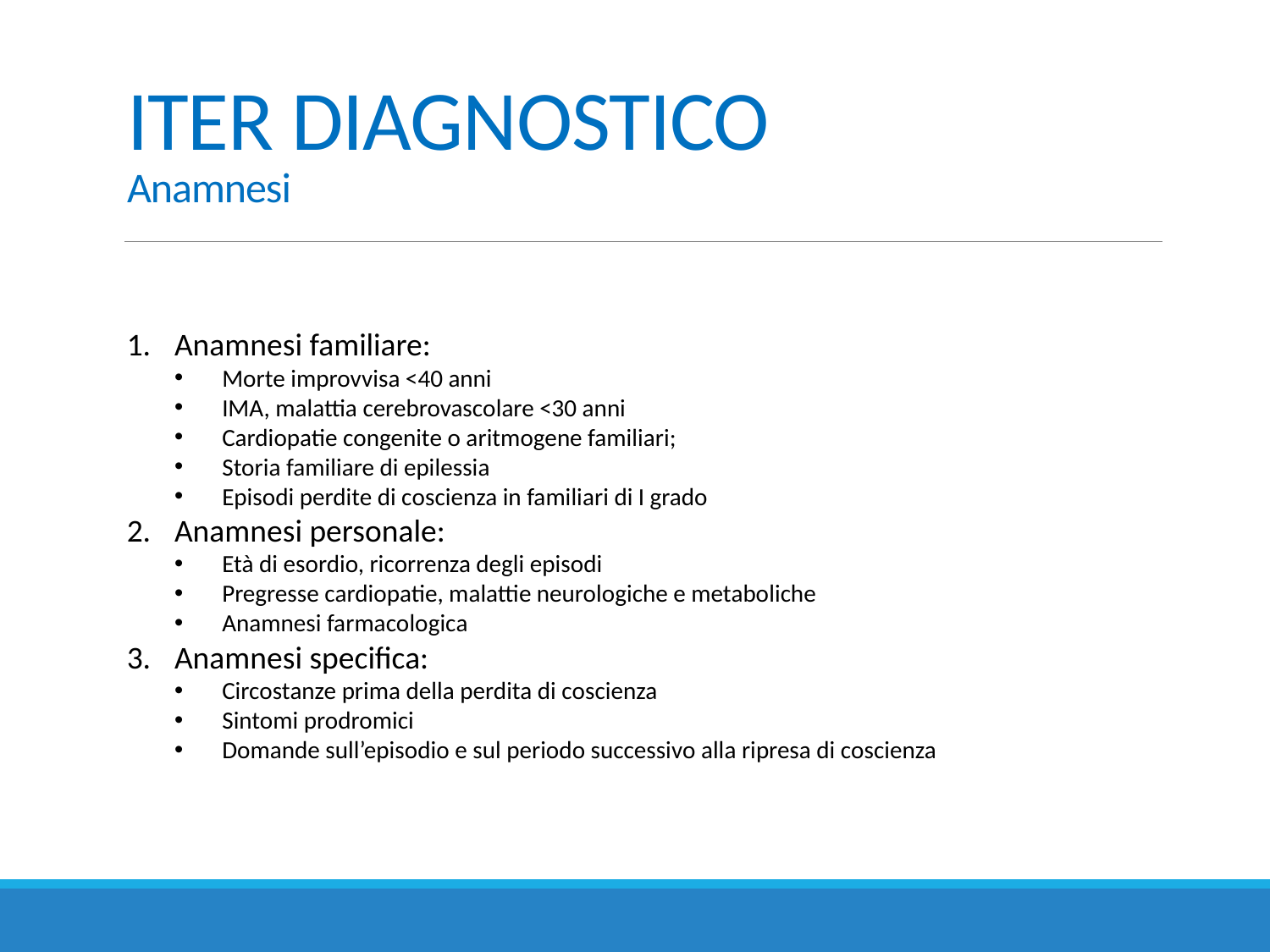

# ITER DIAGNOSTICO Anamnesi
Anamnesi familiare:
Morte improvvisa <40 anni
IMA, malattia cerebrovascolare <30 anni
Cardiopatie congenite o aritmogene familiari;
Storia familiare di epilessia
Episodi perdite di coscienza in familiari di I grado
Anamnesi personale:
Età di esordio, ricorrenza degli episodi
Pregresse cardiopatie, malattie neurologiche e metaboliche
Anamnesi farmacologica
Anamnesi specifica:
Circostanze prima della perdita di coscienza
Sintomi prodromici
Domande sull’episodio e sul periodo successivo alla ripresa di coscienza